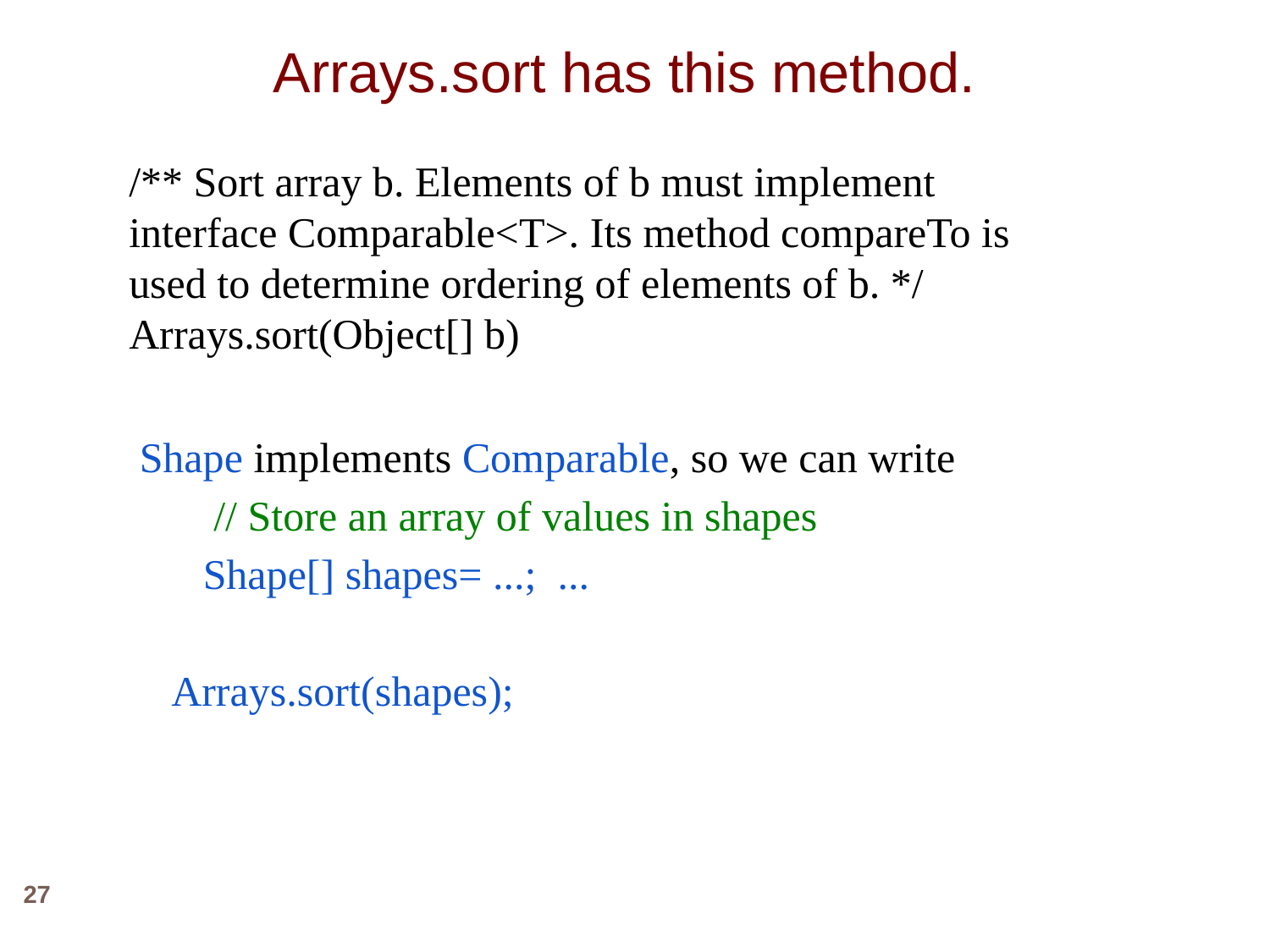

Arrays.sort has this method.
/** Sort array b. Elements of b must implement interface Comparable<T>. Its method compareTo is used to determine ordering of elements of b. */
Arrays.sort(Object[] b)
Shape implements Comparable, so we can write
       // Store an array of values in shapes
      Shape[] shapes= ...;  ...

   Arrays.sort(shapes);

27